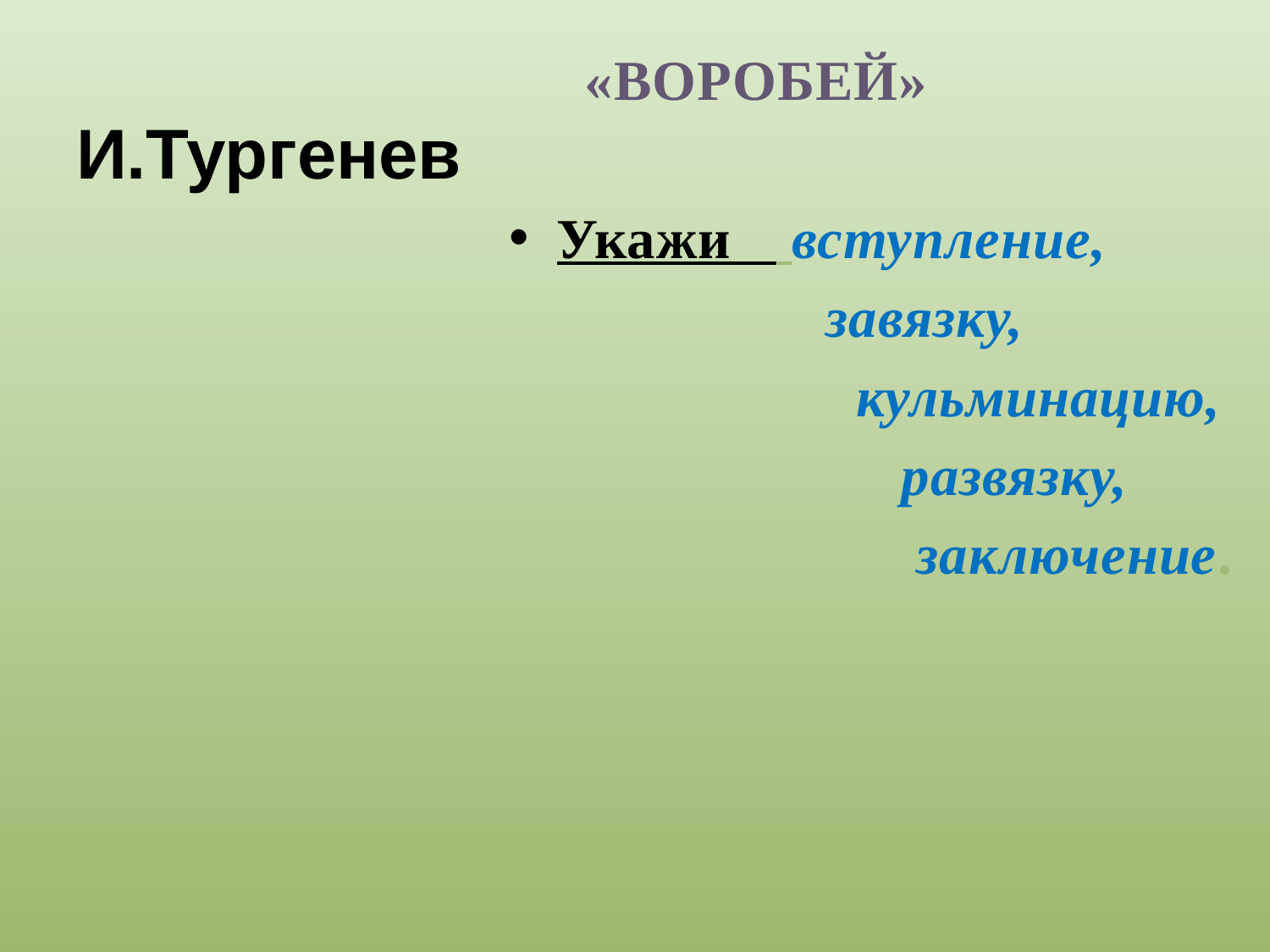

# И.Тургенев
     «ВОРОБЕЙ»

Укажи    вступление,
                     завязку,
                       кульминацию,
                          развязку,
                           заключение.